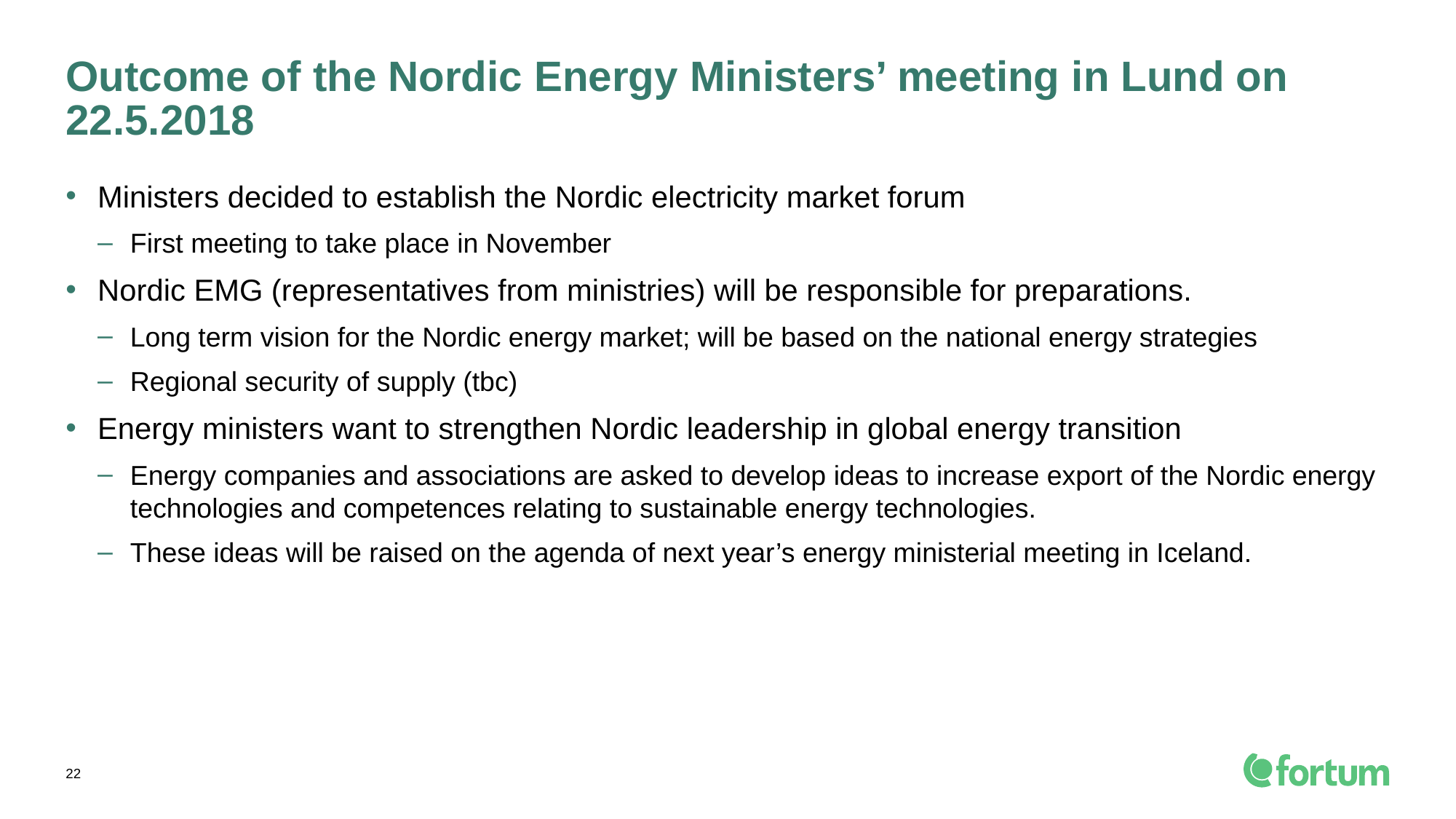

# Outcome of the Nordic Energy Ministers’ meeting in Lund on 22.5.2018
Ministers decided to establish the Nordic electricity market forum
First meeting to take place in November
Nordic EMG (representatives from ministries) will be responsible for preparations.
Long term vision for the Nordic energy market; will be based on the national energy strategies
Regional security of supply (tbc)
Energy ministers want to strengthen Nordic leadership in global energy transition
Energy companies and associations are asked to develop ideas to increase export of the Nordic energy technologies and competences relating to sustainable energy technologies.
These ideas will be raised on the agenda of next year’s energy ministerial meeting in Iceland.
22